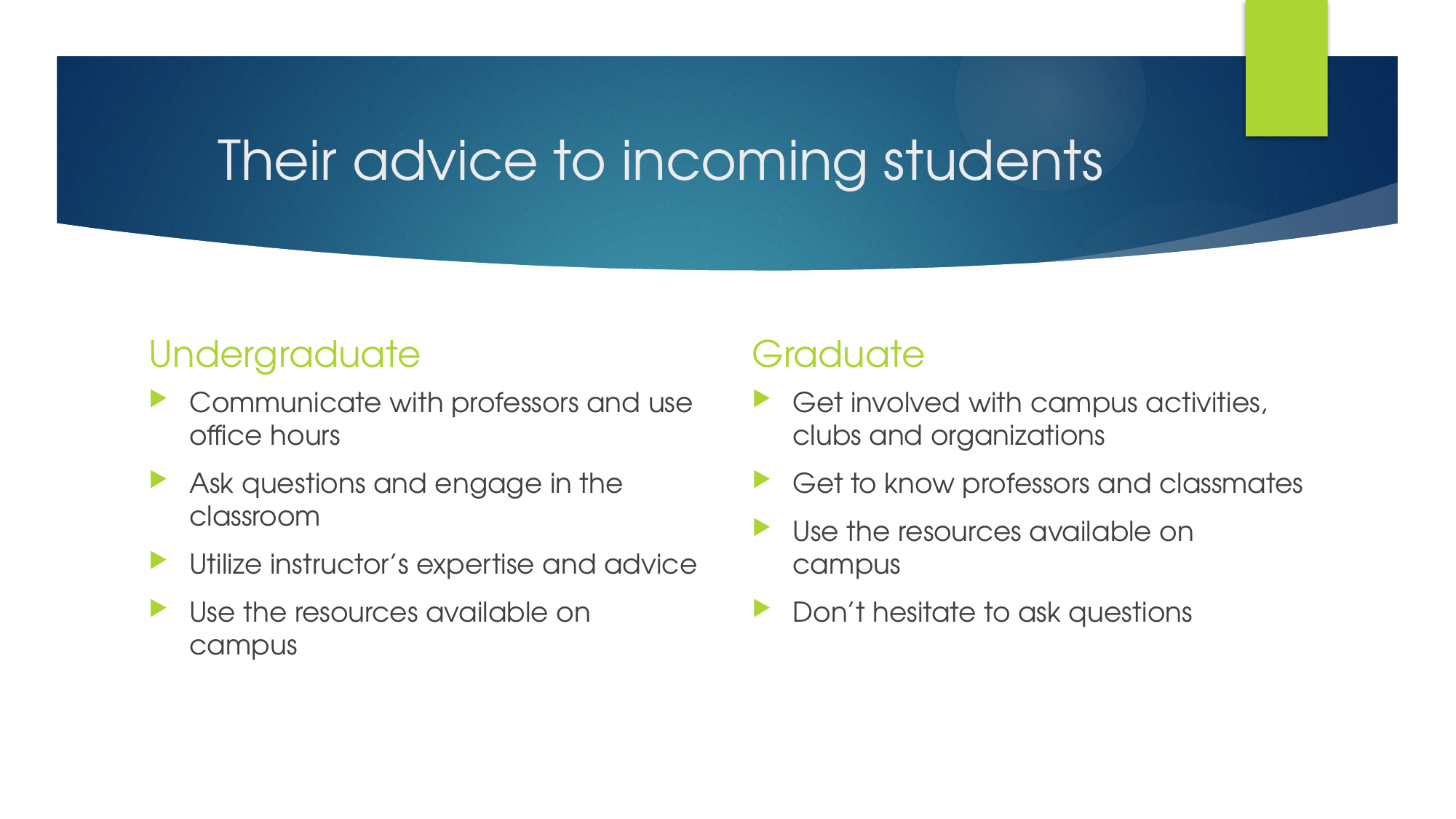

# Their advice to incoming students
Undergraduate
Graduate
Communicate with professors and use office hours
Ask questions and engage in the classroom
Utilize instructor’s expertise and advice
Use the resources available on campus
Get involved with campus activities, clubs and organizations
Get to know professors and classmates
Use the resources available on campus
Don’t hesitate to ask questions